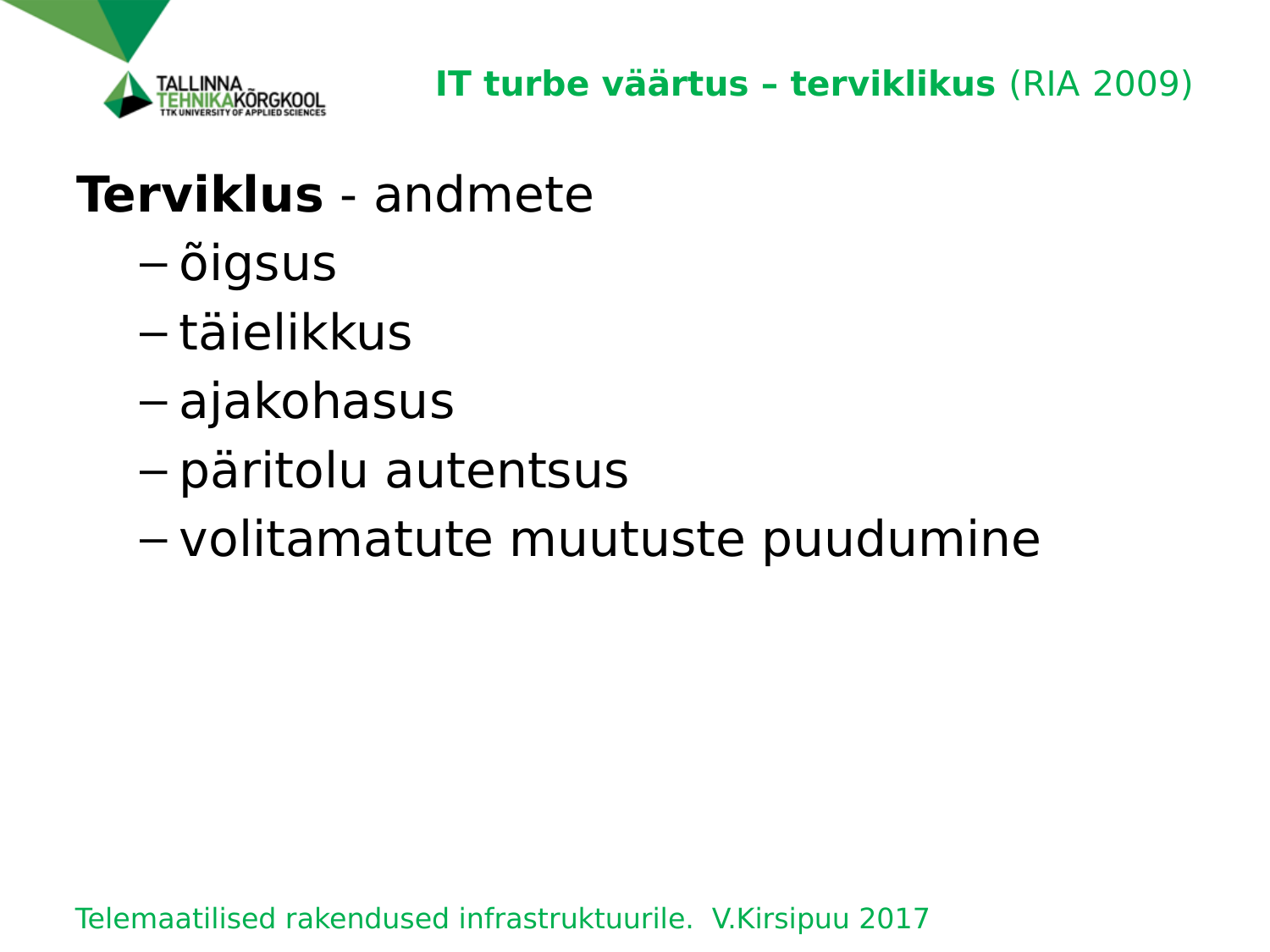

# IT turbe väärtus – terviklikus (RIA 2009)
Terviklus - andmete
õigsus
täielikkus
ajakohasus
päritolu autentsus
volitamatute muutuste puudumine
Telemaatilised rakendused infrastruktuurile.  V.Kirsipuu 2017